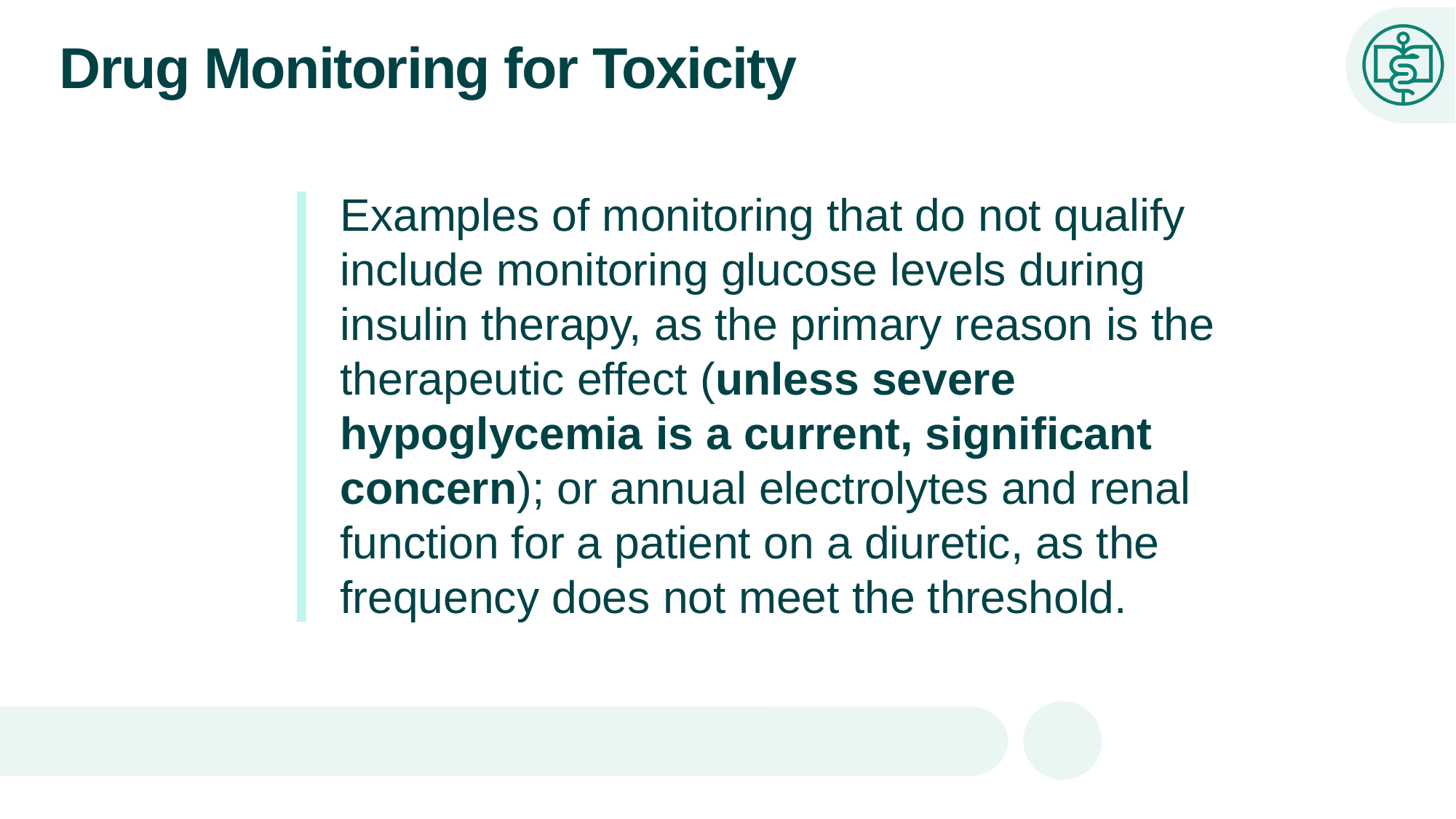

# Drug Monitoring for Toxicity
Examples of monitoring that do not qualify include monitoring glucose levels during insulin therapy, as the primary reason is the therapeutic effect (unless severe hypoglycemia is a current, significant concern); or annual electrolytes and renal function for a patient on a diuretic, as the frequency does not meet the threshold.